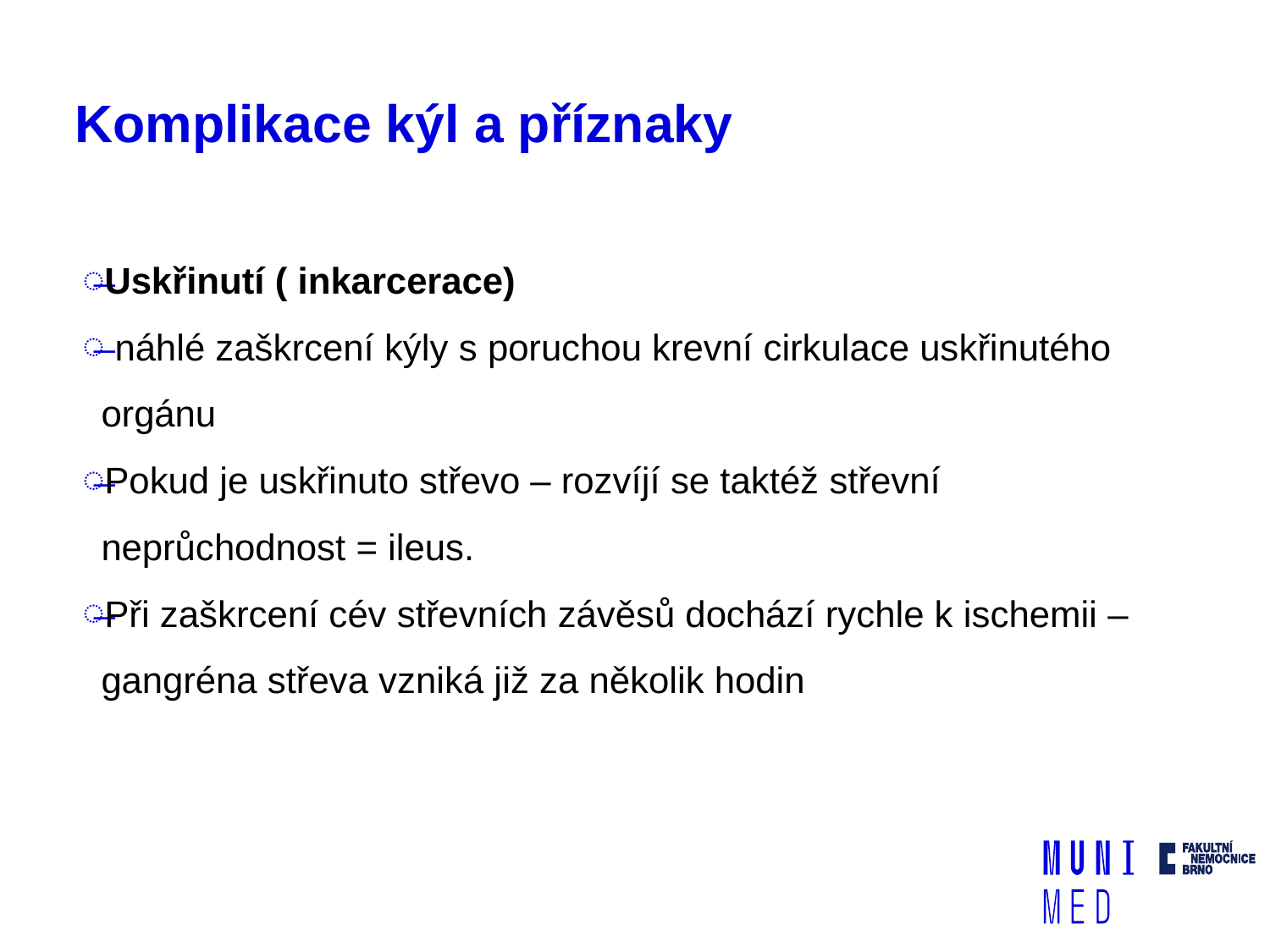

# Komplikace kýl a příznaky
Uskřinutí ( inkarcerace)
 náhlé zaškrcení kýly s poruchou krevní cirkulace uskřinutého orgánu
Pokud je uskřinuto střevo – rozvíjí se taktéž střevní neprůchodnost = ileus.
Při zaškrcení cév střevních závěsů dochází rychle k ischemii – gangréna střeva vzniká již za několik hodin